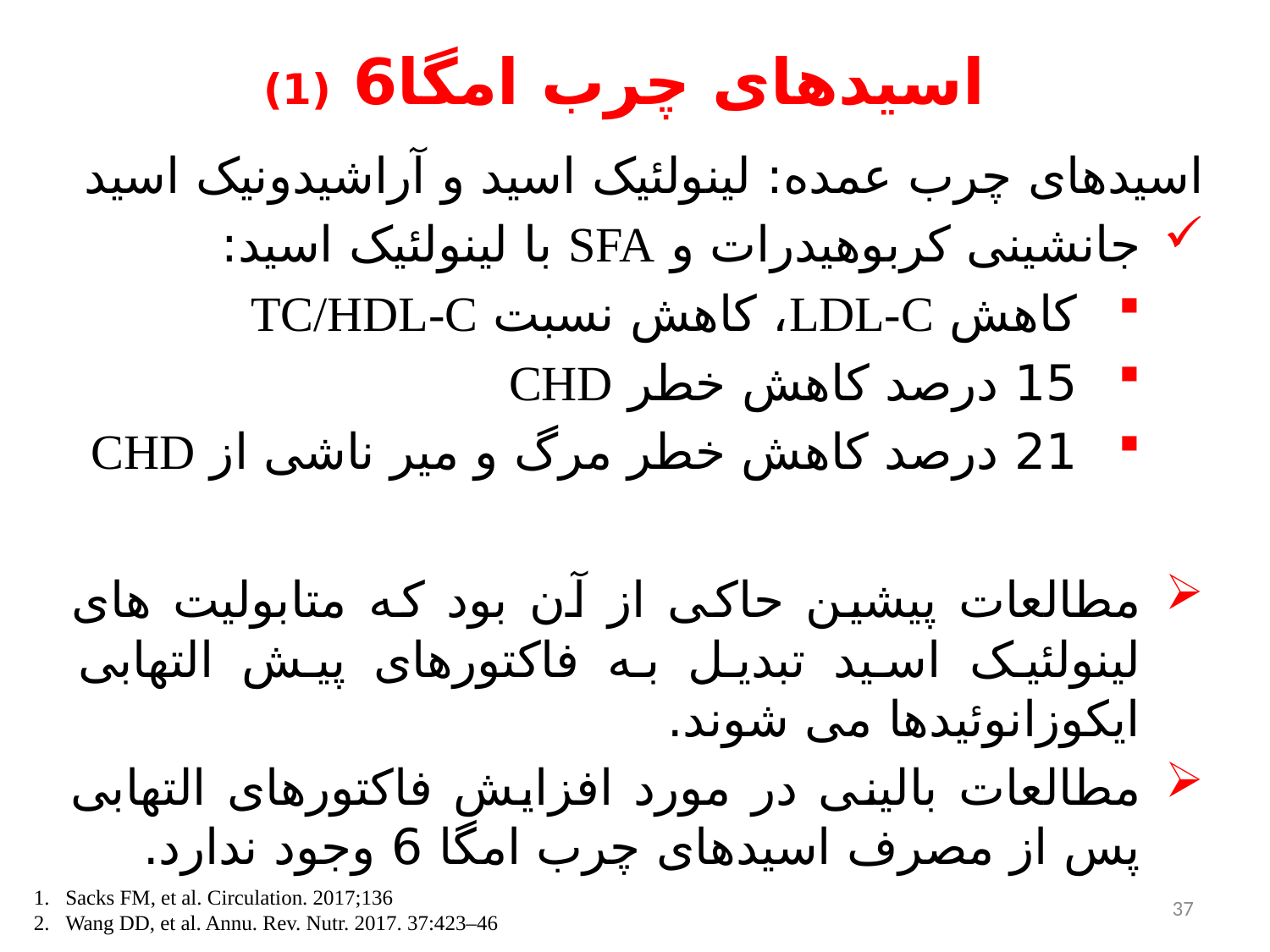

# اسیدهای چرب امگا6 (1)
اسیدهای چرب عمده: لینولئیک اسید و آراشیدونیک اسید
جانشینی کربوهیدرات و SFA با لینولئیک اسید:
کاهش LDL-C، کاهش نسبت TC/HDL-C
15 درصد کاهش خطر CHD
21 درصد کاهش خطر مرگ و میر ناشی از CHD

مطالعات پیشین حاکی از آن بود که متابولیت های لینولئیک اسید تبدیل به فاکتورهای پیش التهابی ایکوزانوئیدها می شوند.
مطالعات بالینی در مورد افزایش فاکتورهای التهابی پس از مصرف اسیدهای چرب امگا 6 وجود ندارد.
Sacks FM, et al. Circulation. 2017;136
Wang DD, et al. Annu. Rev. Nutr. 2017. 37:423–46
37